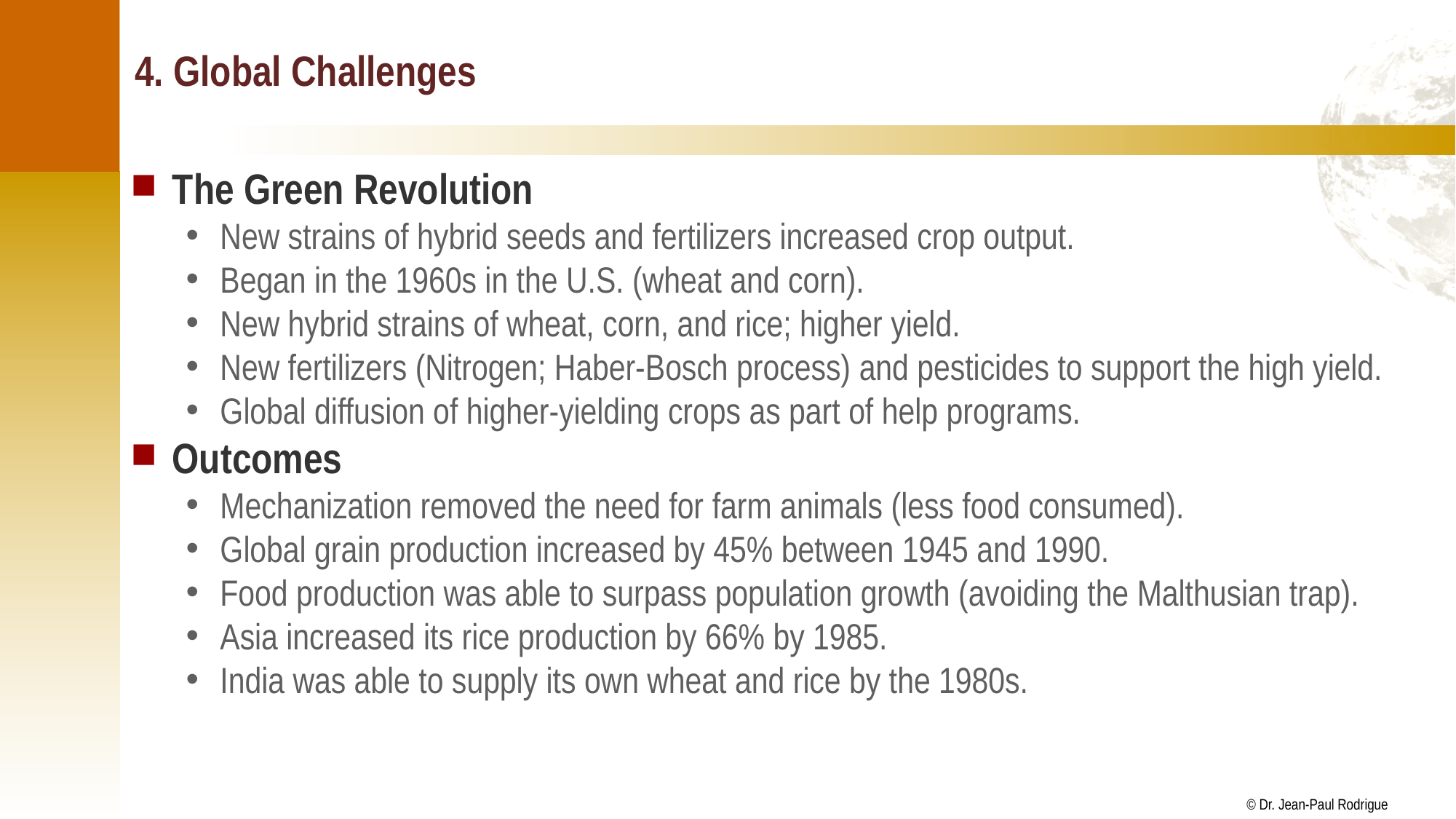

# 4. Global Challenges
The Green Revolution
New strains of hybrid seeds and fertilizers increased crop output.
Began in the 1960s in the U.S. (wheat and corn).
New hybrid strains of wheat, corn, and rice; higher yield.
New fertilizers (Nitrogen; Haber-Bosch process) and pesticides to support the high yield.
Global diffusion of higher-yielding crops as part of help programs.
Outcomes
Mechanization removed the need for farm animals (less food consumed).
Global grain production increased by 45% between 1945 and 1990.
Food production was able to surpass population growth (avoiding the Malthusian trap).
Asia increased its rice production by 66% by 1985.
India was able to supply its own wheat and rice by the 1980s.